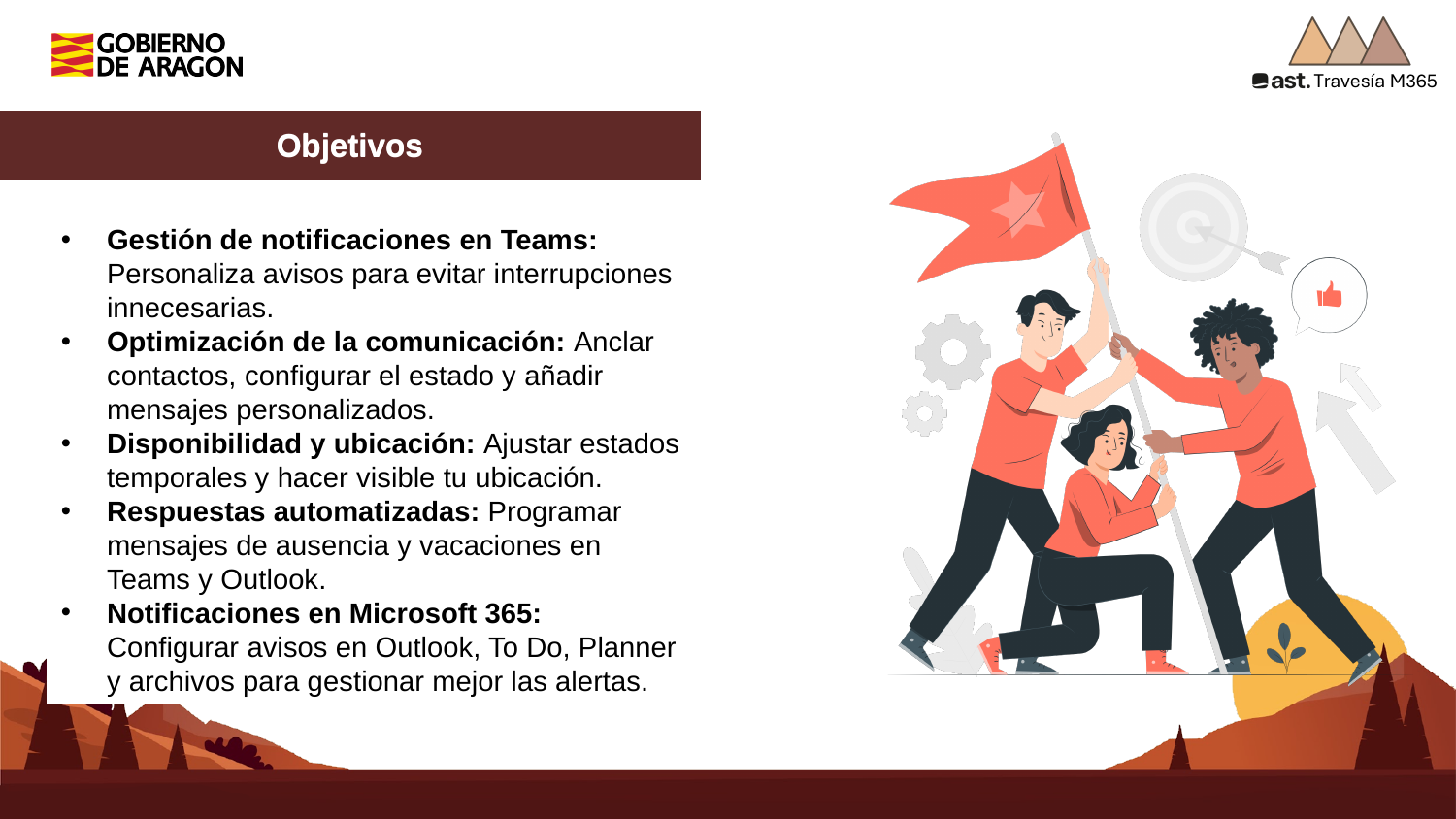

Objetivos
Gestión de notificaciones en Teams: Personaliza avisos para evitar interrupciones innecesarias.
Optimización de la comunicación: Anclar contactos, configurar el estado y añadir mensajes personalizados.
Disponibilidad y ubicación: Ajustar estados temporales y hacer visible tu ubicación.
Respuestas automatizadas: Programar mensajes de ausencia y vacaciones en Teams y Outlook.
Notificaciones en Microsoft 365: Configurar avisos en Outlook, To Do, Planner y archivos para gestionar mejor las alertas.